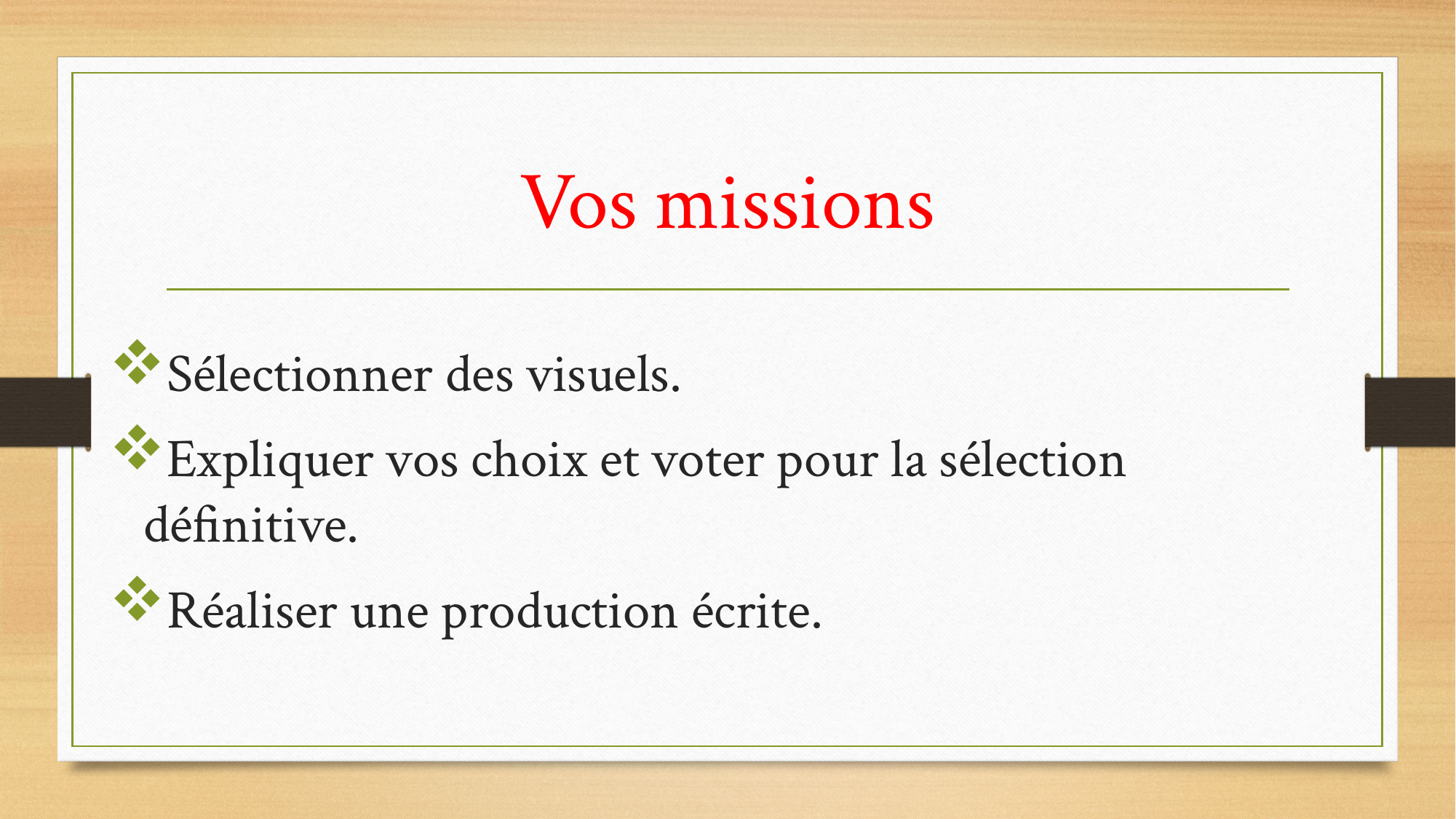

# Vos missions
Sélectionner des visuels.
Expliquer vos choix et voter pour la sélection définitive.
Réaliser une production écrite.